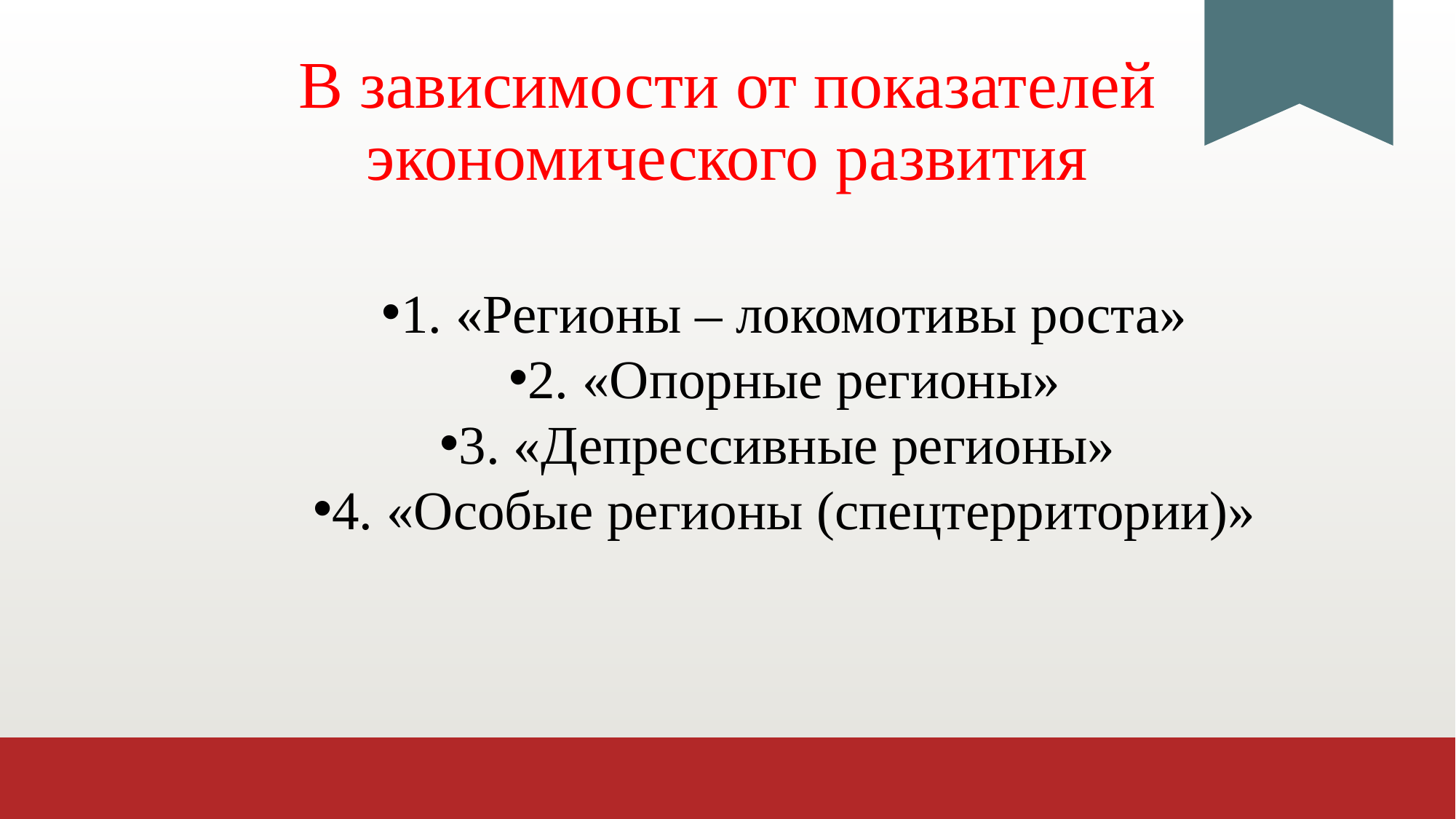

# В зависимости от показателей экономического развития
1. «Регионы – локомотивы роста»
2. «Опорные регионы»
3. «Депрессивные регионы»
4. «Особые регионы (спецтерритории)»